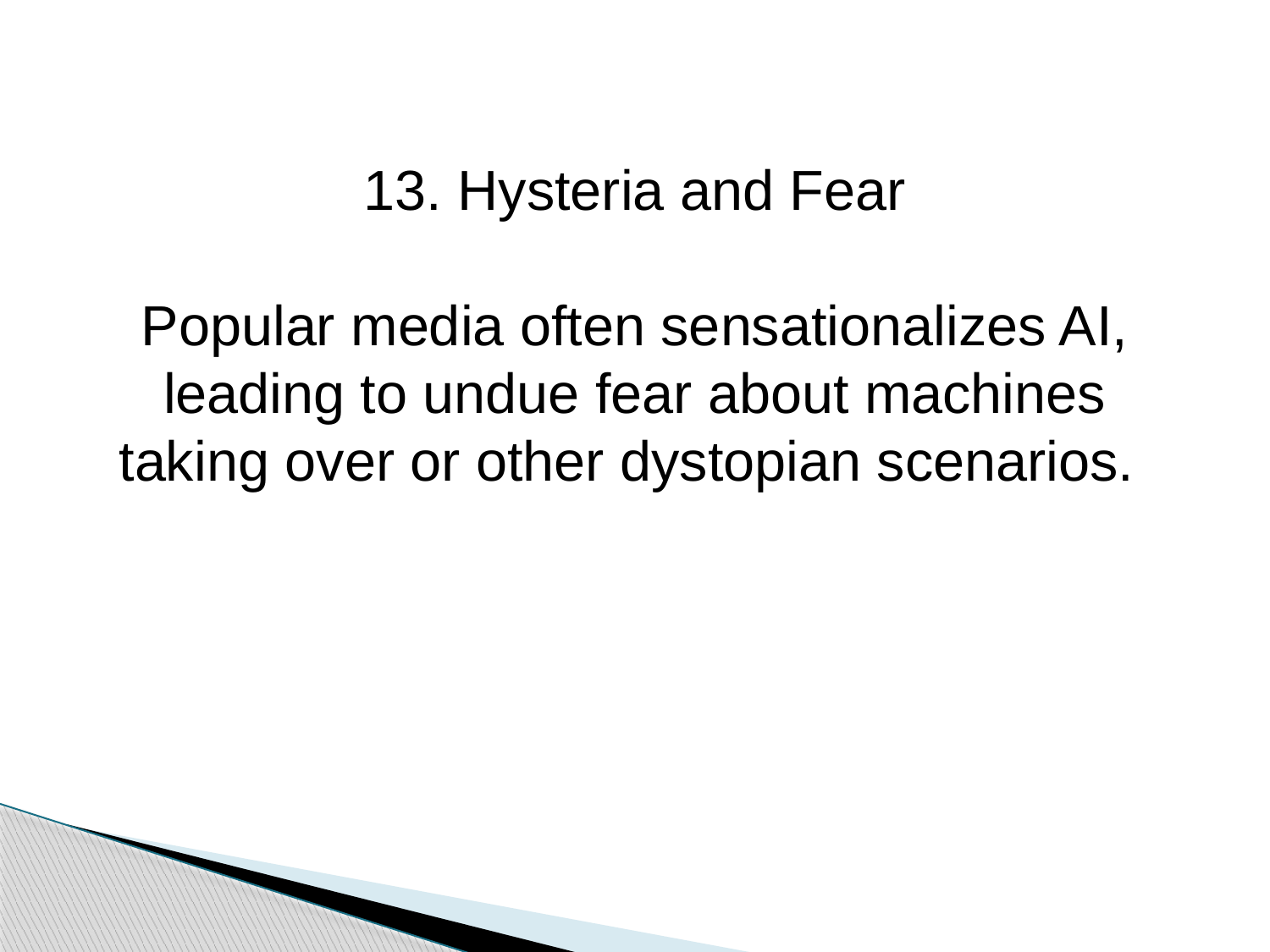

13. Hysteria and Fear

Popular media often sensationalizes AI, leading to undue fear about machines taking over or other dystopian scenarios.